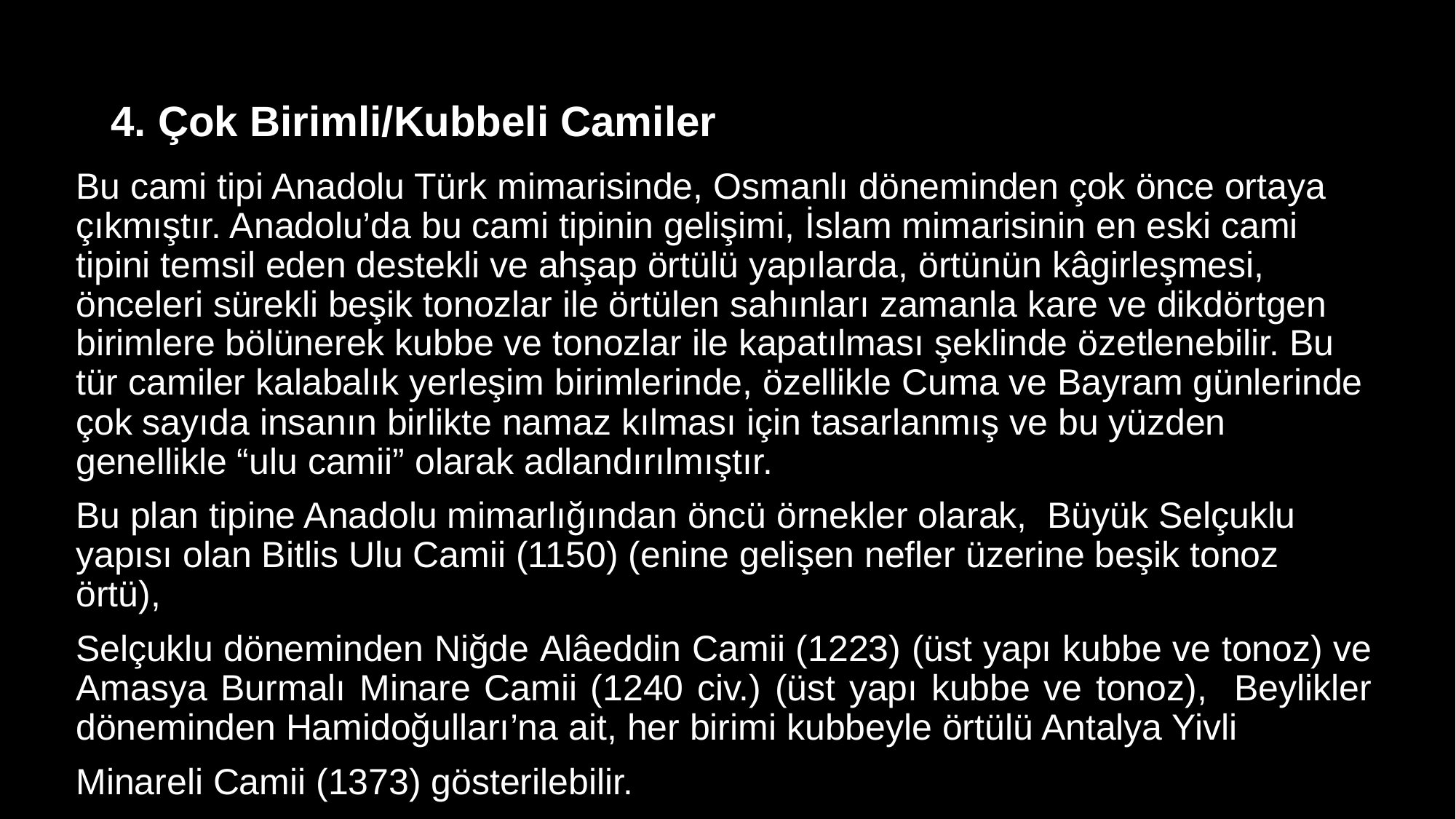

# 4. Çok Birimli/Kubbeli Camiler
Bu cami tipi Anadolu Türk mimarisinde, Osmanlı döneminden çok önce ortaya çıkmıştır. Anadolu’da bu cami tipinin gelişimi, İslam mimarisinin en eski cami tipini temsil eden destekli ve ahşap örtülü yapılarda, örtünün kâgirleşmesi, önceleri sürekli beşik tonozlar ile örtülen sahınları zamanla kare ve dikdörtgen birimlere bölünerek kubbe ve tonozlar ile kapatılması şeklinde özetlenebilir. Bu tür camiler kalabalık yerleşim birimlerinde, özellikle Cuma ve Bayram günlerinde çok sayıda insanın birlikte namaz kılması için tasarlanmış ve bu yüzden genellikle “ulu camii” olarak adlandırılmıştır.
Bu plan tipine Anadolu mimarlığından öncü örnekler olarak,  Büyük Selçuklu yapısı olan Bitlis Ulu Camii (1150) (enine gelişen nefler üzerine beşik tonoz örtü),
Selçuklu döneminden Niğde Alâeddin Camii (1223) (üst yapı kubbe ve tonoz) ve Amasya Burmalı Minare Camii (1240 civ.) (üst yapı kubbe ve tonoz),  Beylikler döneminden Hamidoğulları’na ait, her birimi kubbeyle örtülü Antalya Yivli
Minareli Camii (1373) gösterilebilir.